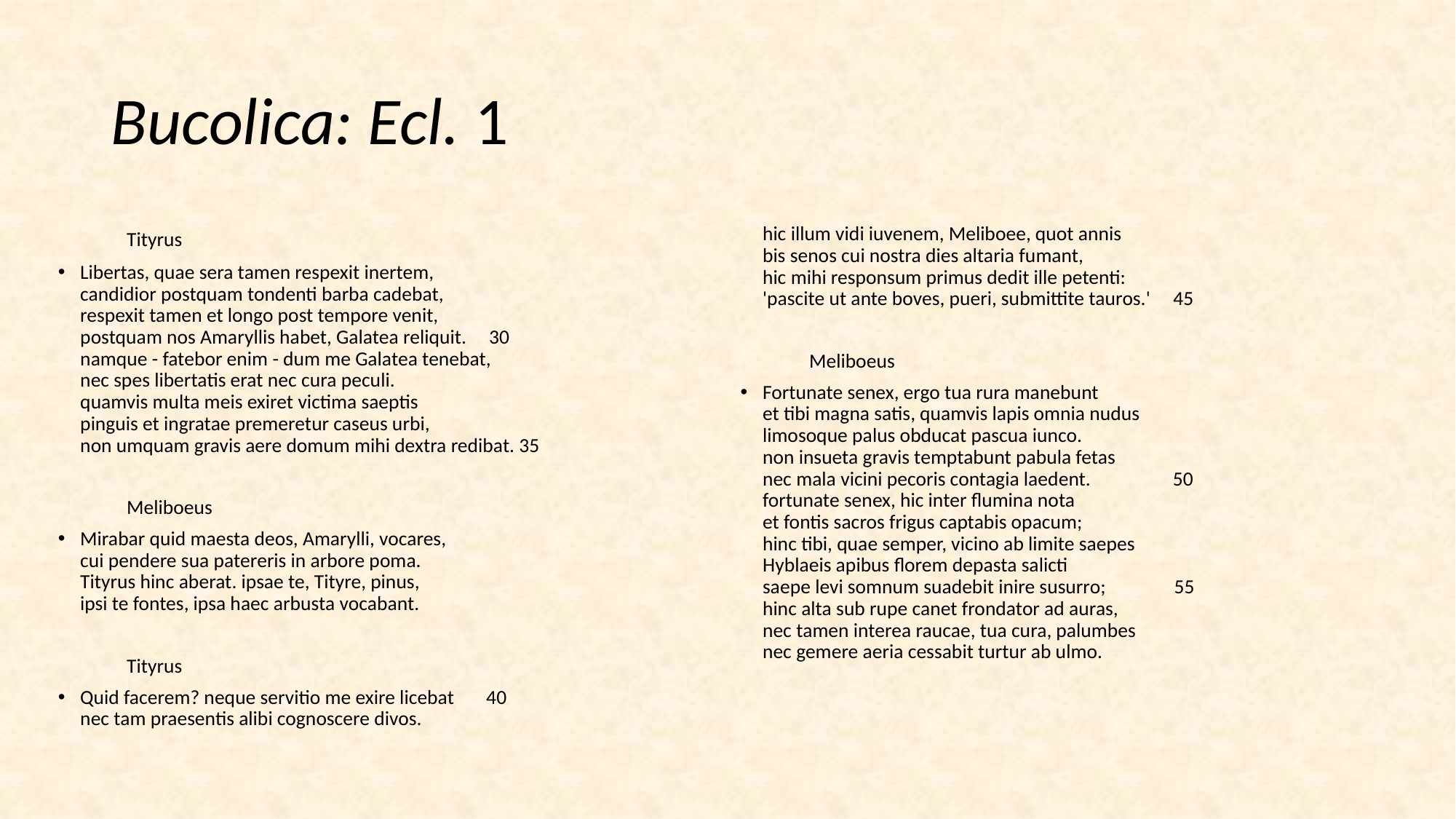

# Bucolica: Ecl. 1
		Tityrus
Libertas, quae sera tamen respexit inertem,
candidior postquam tondenti barba cadebat,
respexit tamen et longo post tempore venit,
postquam nos Amaryllis habet, Galatea reliquit.     30
namque - fatebor enim - dum me Galatea tenebat,
nec spes libertatis erat nec cura peculi.
quamvis multa meis exiret victima saeptis
pinguis et ingratae premeretur caseus urbi,
non umquam gravis aere domum mihi dextra redibat. 35

		Meliboeus
Mirabar quid maesta deos, Amarylli, vocares,
cui pendere sua patereris in arbore poma.
Tityrus hinc aberat. ipsae te, Tityre, pinus,
ipsi te fontes, ipsa haec arbusta vocabant.

		Tityrus
Quid facerem? neque servitio me exire licebat       40
nec tam praesentis alibi cognoscere divos.
hic illum vidi iuvenem, Meliboee, quot annis
bis senos cui nostra dies altaria fumant,
hic mihi responsum primus dedit ille petenti:
'pascite ut ante boves, pueri, submittite tauros.'     45

	Meliboeus
Fortunate senex, ergo tua rura manebunt
et tibi magna satis, quamvis lapis omnia nudus
limosoque palus obducat pascua iunco.
non insueta gravis temptabunt pabula fetas
nec mala vicini pecoris contagia laedent.                  50
fortunate senex, hic inter flumina nota
et fontis sacros frigus captabis opacum;
hinc tibi, quae semper, vicino ab limite saepes
Hyblaeis apibus florem depasta salicti
saepe levi somnum suadebit inire susurro;               55
hinc alta sub rupe canet frondator ad auras,
nec tamen interea raucae, tua cura, palumbes
nec gemere aeria cessabit turtur ab ulmo.